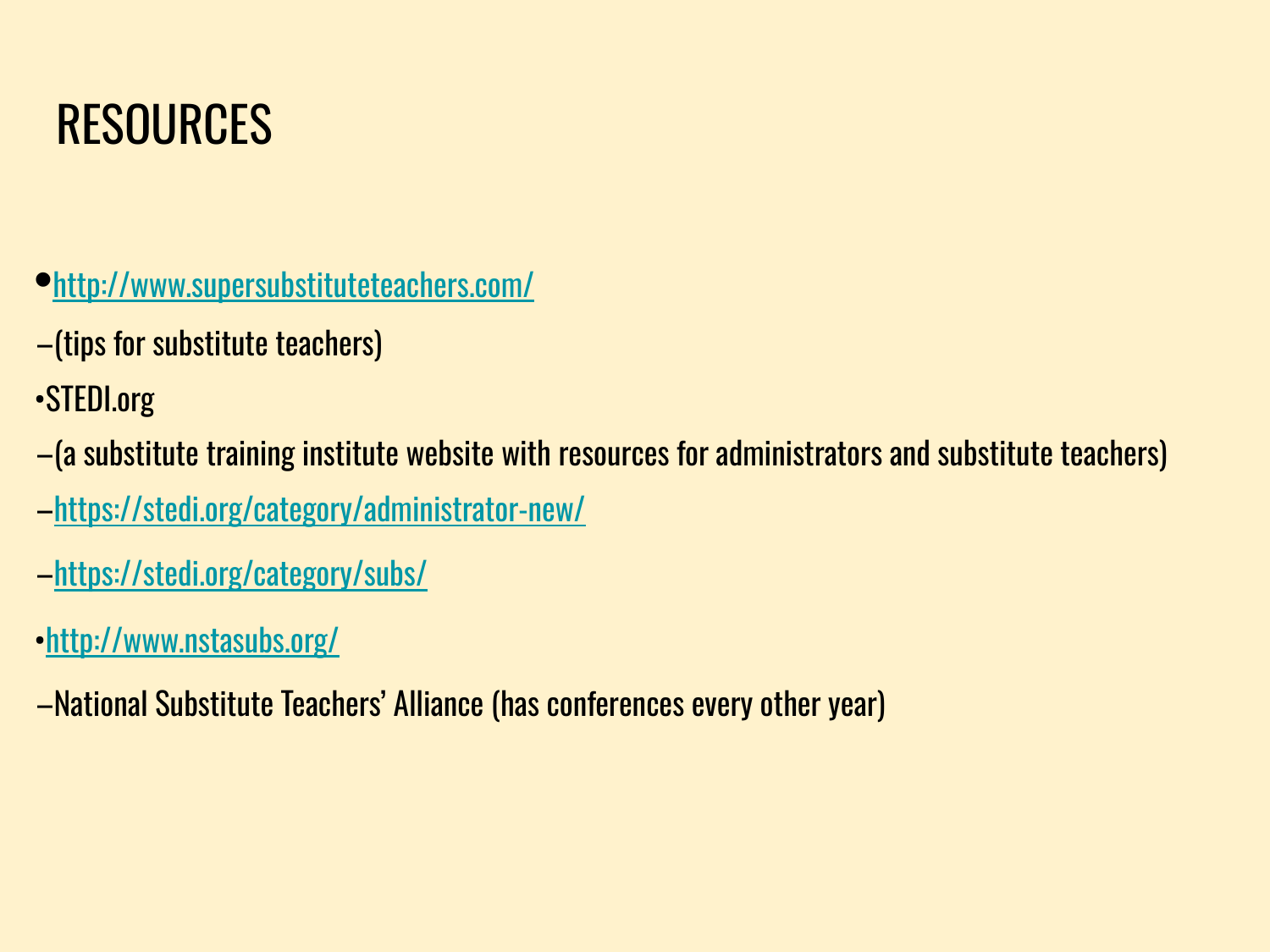

# RESOURCES
•http://www.supersubstituteteachers.com/
–(tips for substitute teachers)
•STEDI.org
–(a substitute training institute website with resources for administrators and substitute teachers)
–https://stedi.org/category/administrator-new/
–https://stedi.org/category/subs/
•http://www.nstasubs.org/
–National Substitute Teachers’ Alliance (has conferences every other year)